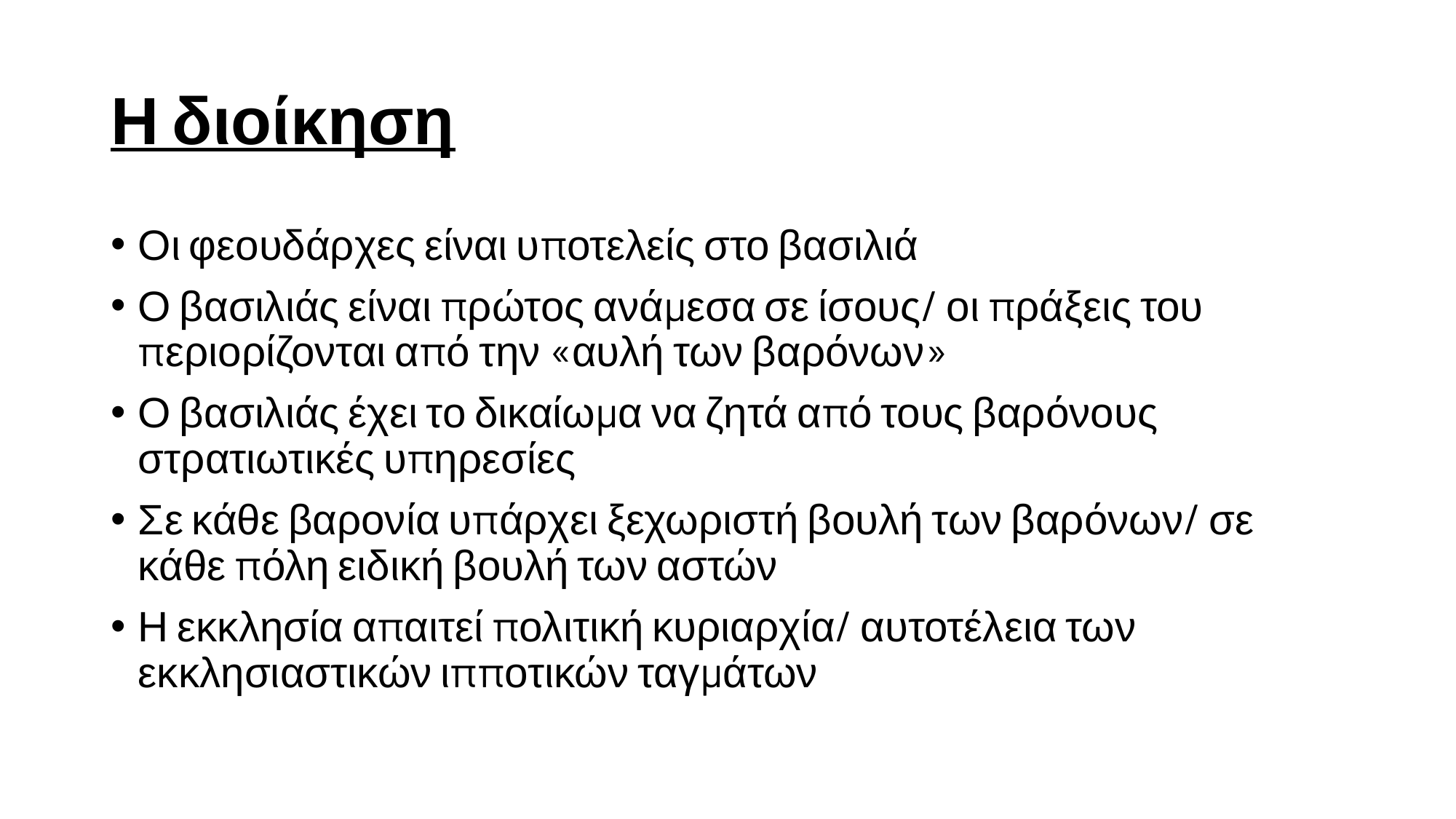

# Η διοίκηση
Οι φεουδάρχες είναι υποτελείς στο βασιλιά
Ο βασιλιάς είναι πρώτος ανάμεσα σε ίσους/ οι πράξεις του περιορίζονται από την «αυλή των βαρόνων»
Ο βασιλιάς έχει το δικαίωμα να ζητά από τους βαρόνους στρατιωτικές υπηρεσίες
Σε κάθε βαρονία υπάρχει ξεχωριστή βουλή των βαρόνων/ σε κάθε πόλη ειδική βουλή των αστών
Η εκκλησία απαιτεί πολιτική κυριαρχία/ αυτοτέλεια των εκκλησιαστικών ιπποτικών ταγμάτων